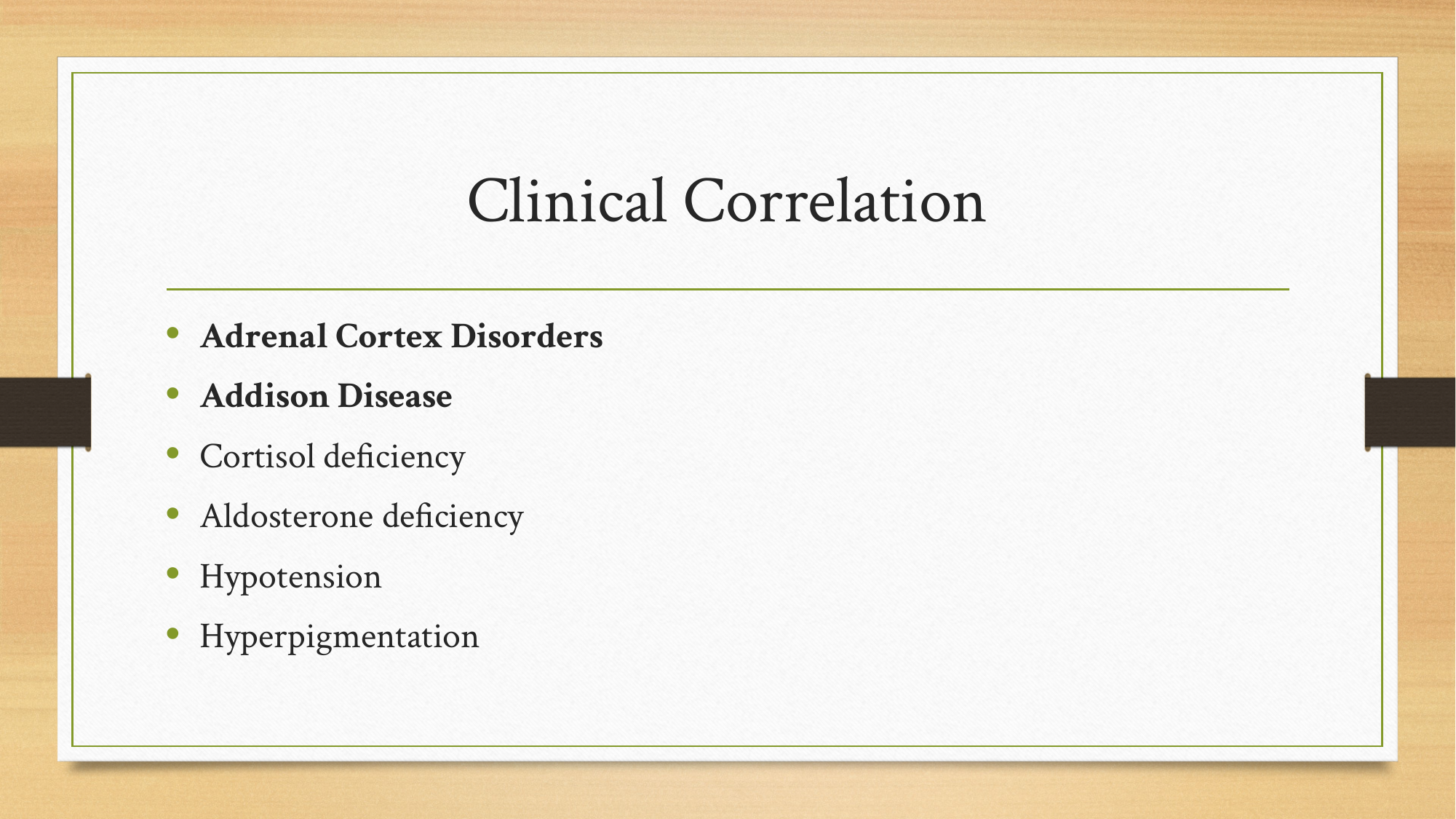

# Clinical Correlation
Adrenal Cortex Disorders
Addison Disease
Cortisol deficiency
Aldosterone deficiency
Hypotension
Hyperpigmentation